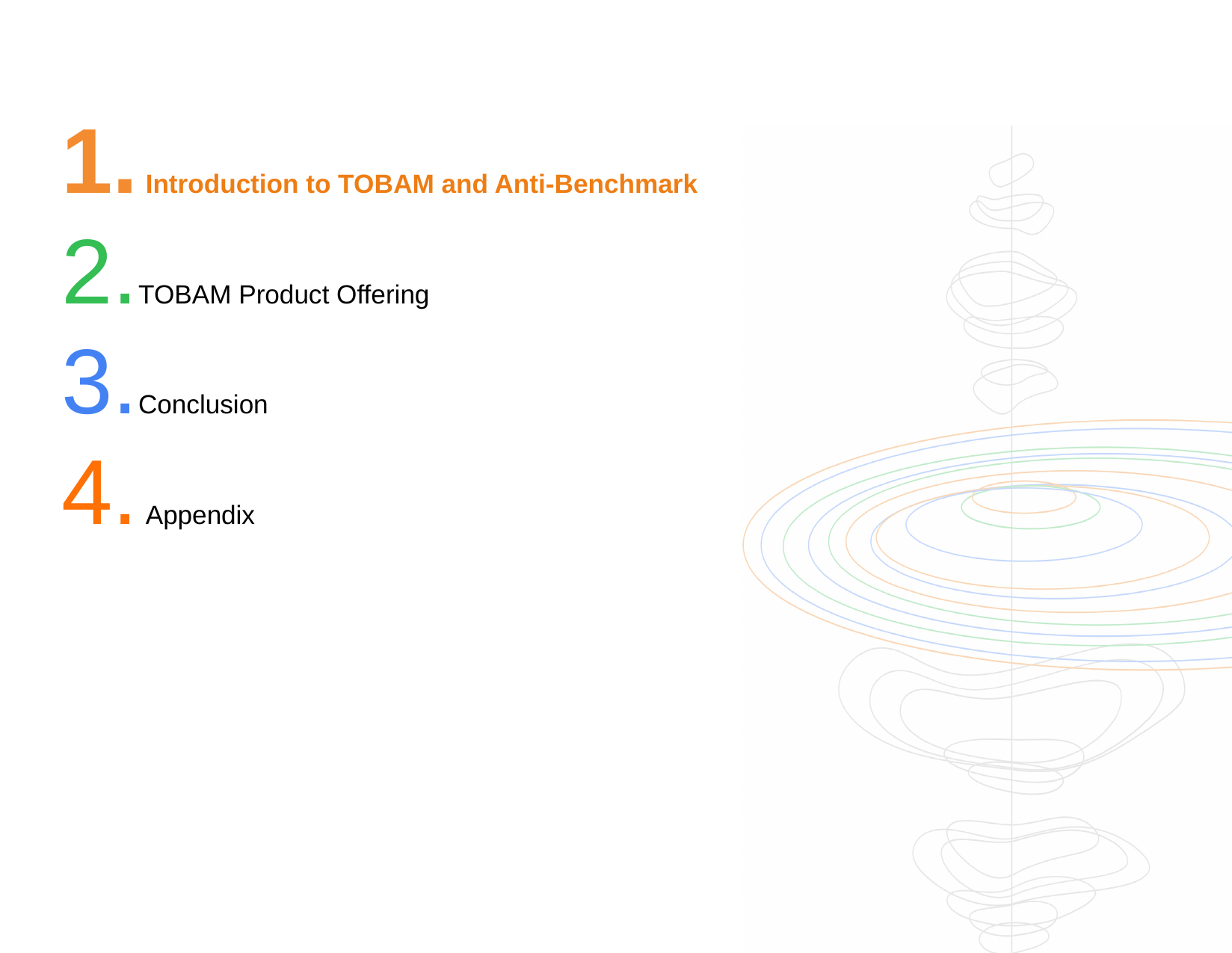

Introduction to TOBAM and Anti-Benchmark
TOBAM Product Offering
Conclusion
 Appendix